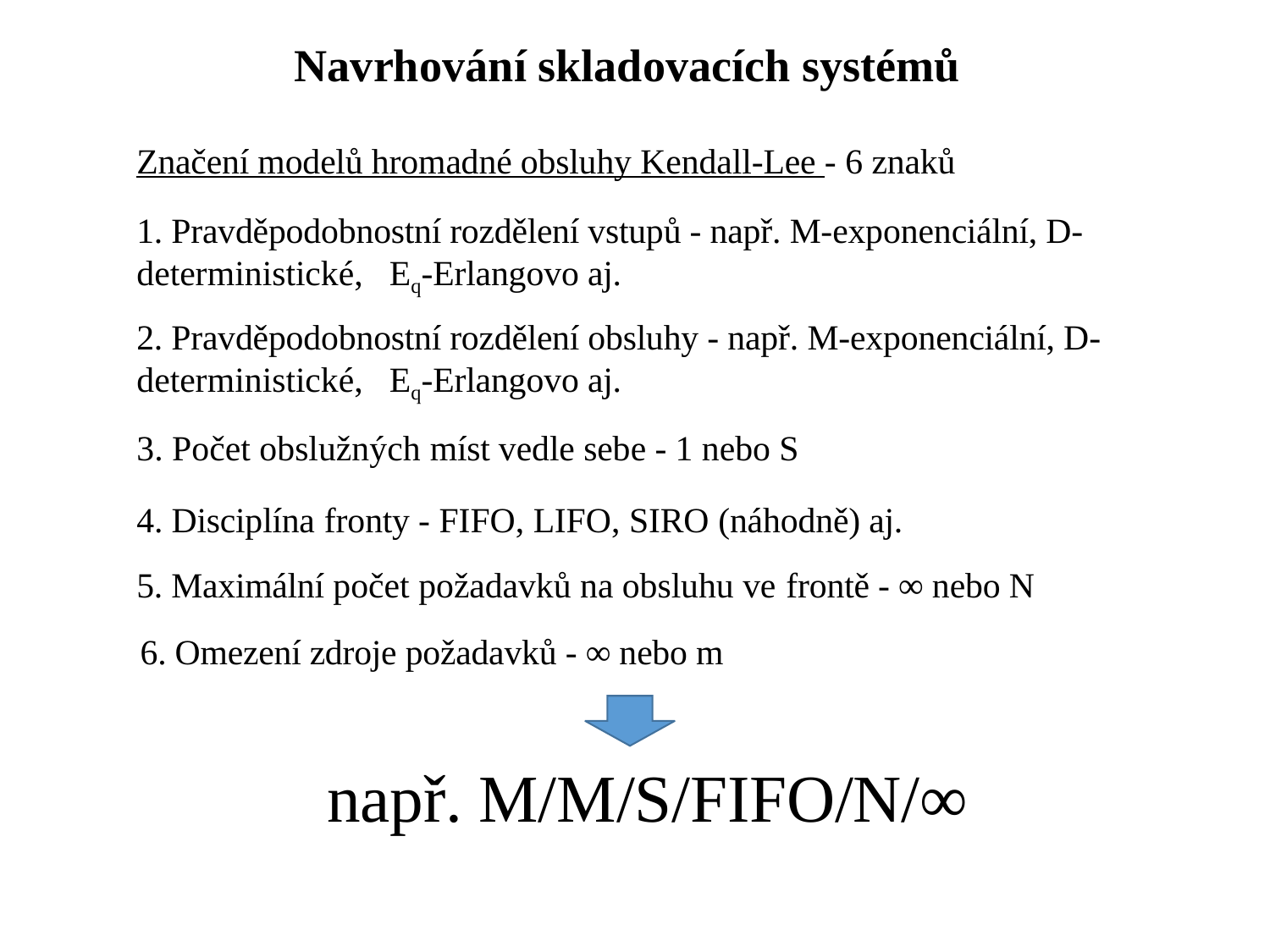

Navrhování skladovacích systémů

Značení modelů hromadné obsluhy Kendall-Lee - 6 znaků
1. Pravděpodobnostní rozdělení vstupů - např. M-exponenciální, D-deterministické,   Eq-Erlangovo aj.
2. Pravděpodobnostní rozdělení obsluhy - např. M-exponenciální, D-deterministické,   Eq-Erlangovo aj.
3. Počet obslužných míst vedle sebe - 1 nebo S
4. Disciplína fronty - FIFO, LIFO, SIRO (náhodně) aj.
5. Maximální počet požadavků na obsluhu ve frontě - ∞ nebo N
6. Omezení zdroje požadavků - ∞ nebo m

např. M/M/S/FIFO/N/∞